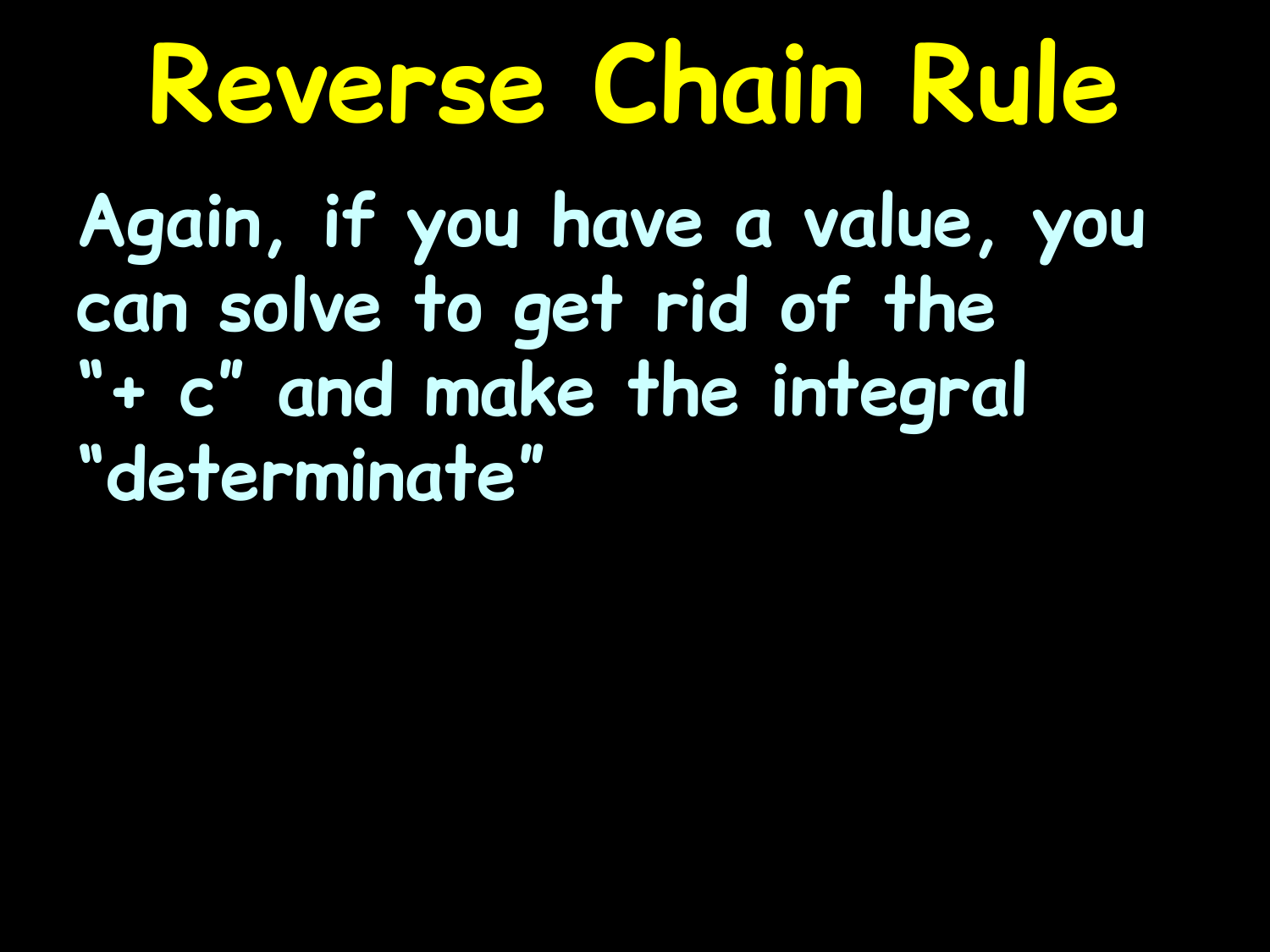

# Reverse Chain Rule
Again, if you have a value, you can solve to get rid of the
“+ c” and make the integral “determinate”